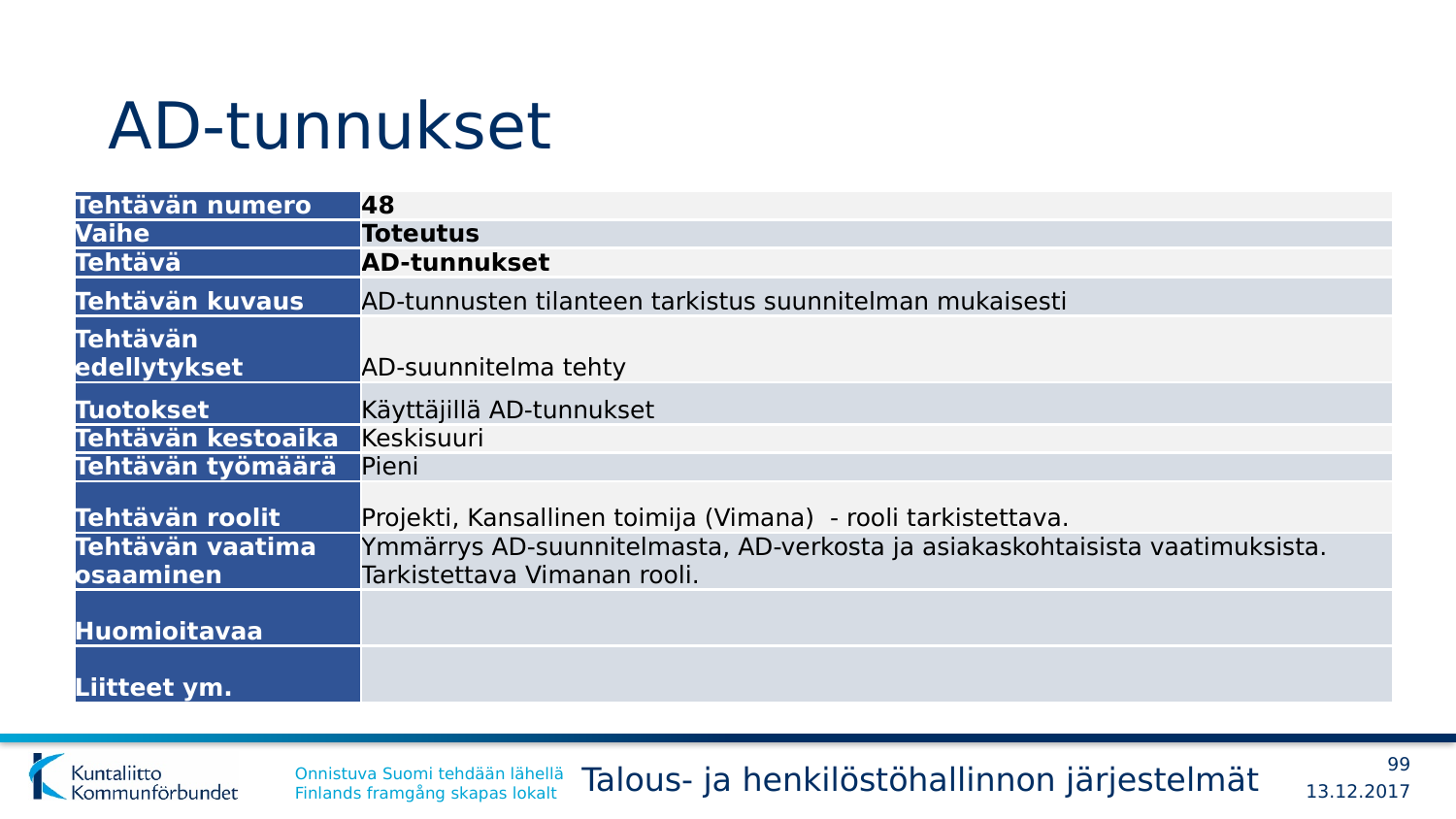

# AD-tunnukset
| Tehtävän numero | 48 |
| --- | --- |
| Vaihe | Toteutus |
| Tehtävä | AD-tunnukset |
| Tehtävän kuvaus | AD-tunnusten tilanteen tarkistus suunnitelman mukaisesti |
| Tehtävän edellytykset | AD-suunnitelma tehty |
| Tuotokset | Käyttäjillä AD-tunnukset |
| Tehtävän kestoaika | Keskisuuri |
| Tehtävän työmäärä | Pieni |
| Tehtävän roolit | Projekti, Kansallinen toimija (Vimana) - rooli tarkistettava. |
| Tehtävän vaatima osaaminen | Ymmärrys AD-suunnitelmasta, AD-verkosta ja asiakaskohtaisista vaatimuksista. Tarkistettava Vimanan rooli. |
| Huomioitavaa |  |
| Liitteet ym. |  |
99
Talous- ja henkilöstöhallinnon järjestelmät
13.12.2017